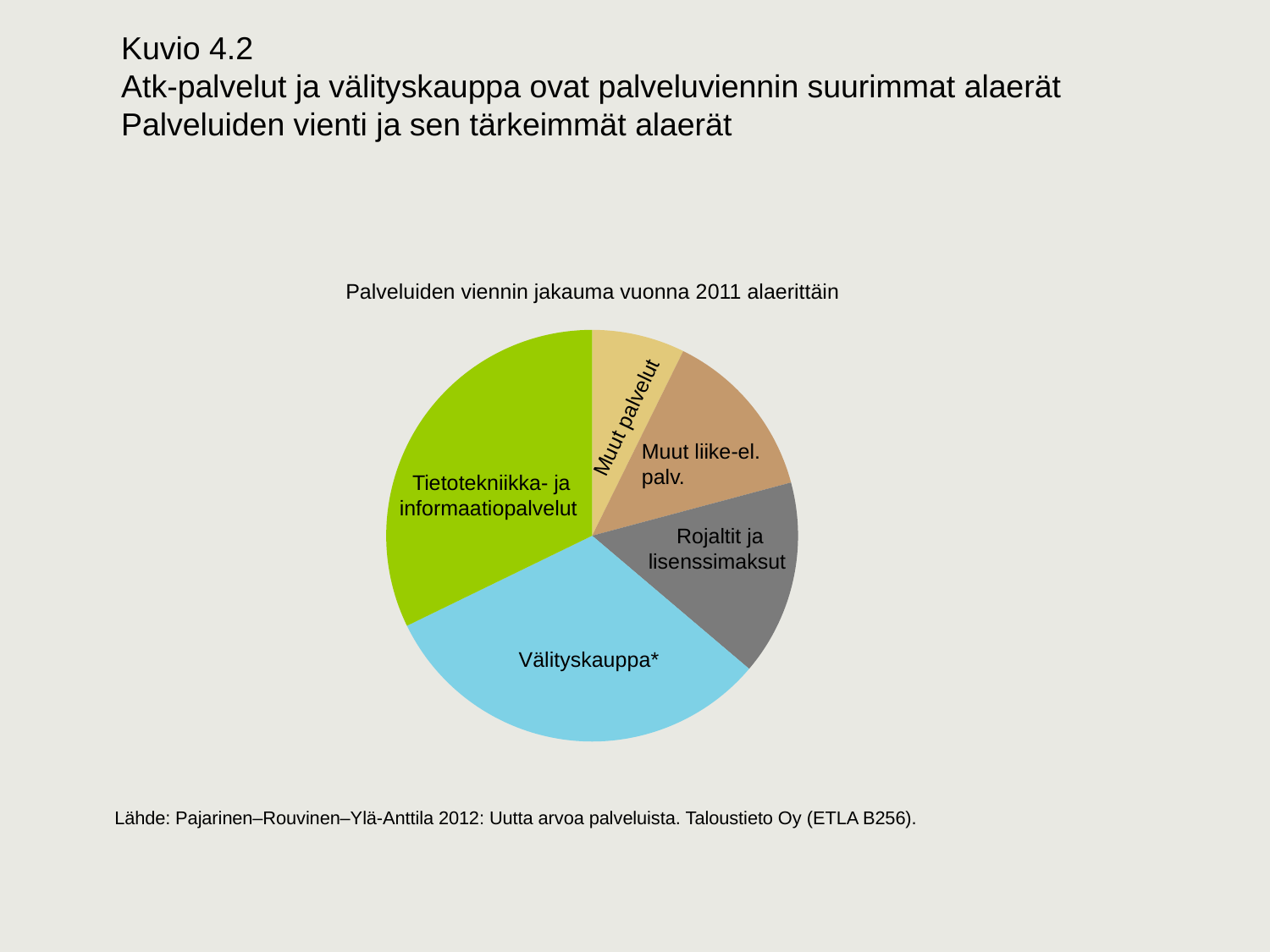

Kuvio 4.2
Atk-palvelut ja välityskauppa ovat palveluviennin suurimmat alaerät
Palveluiden vienti ja sen tärkeimmät alaerät

Palveluiden viennin jakauma vuonna 2011 alaerittäin

### Chart

| Category | 2011 |
|---|---|
| Muut palvelut | 1102.0 |
| Muut liike-elämän palvelut | 2043.9000000000005 |
| Rojaltit ja lisenssimaksut  | 2319.0 |
| Välityskauppa | 4769.099999999999 |
| Tietotekniikka- ja informaatiopalvelut  | 4863.0 |
Muut palvelut
Muut liike-el.
palv.
Tietotekniikka- ja informaatiopalvelut
Rojaltit ja lisenssimaksut
Välityskauppa*
Lähde: Pajarinen–Rouvinen–Ylä-Anttila 2012: Uutta arvoa palveluista. Taloustieto Oy (ETLA B256).